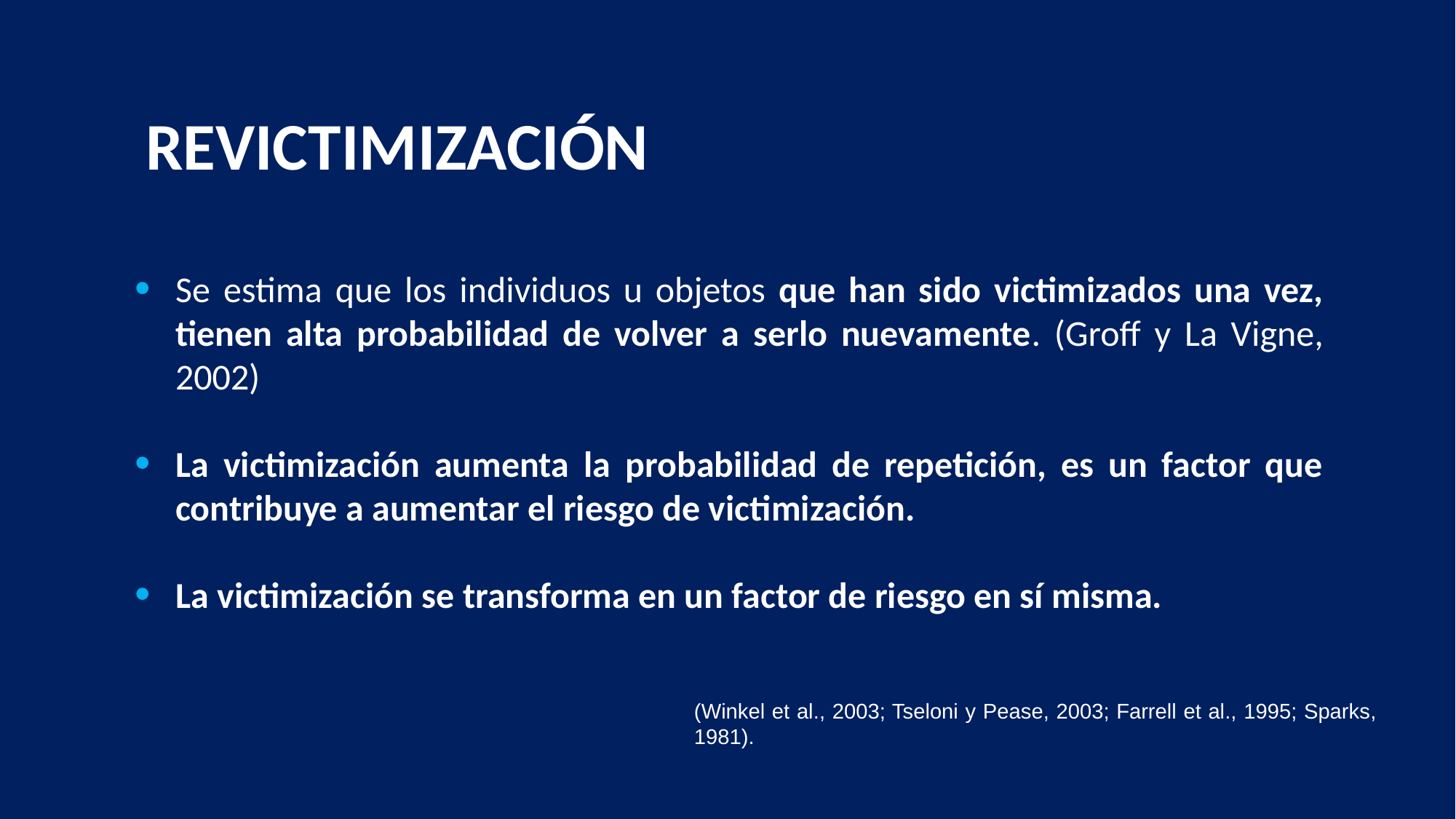

REVICTIMIZACIÓN
Se estima que los individuos u objetos que han sido victimizados una vez, tienen alta probabilidad de volver a serlo nuevamente. (Groff y La Vigne, 2002)

La victimización aumenta la probabilidad de repetición, es un factor que contribuye a aumentar el riesgo de victimización.

La victimización se transforma en un factor de riesgo en sí misma.

(Winkel et al., 2003; Tseloni y Pease, 2003; Farrell et al., 1995; Sparks, 1981).